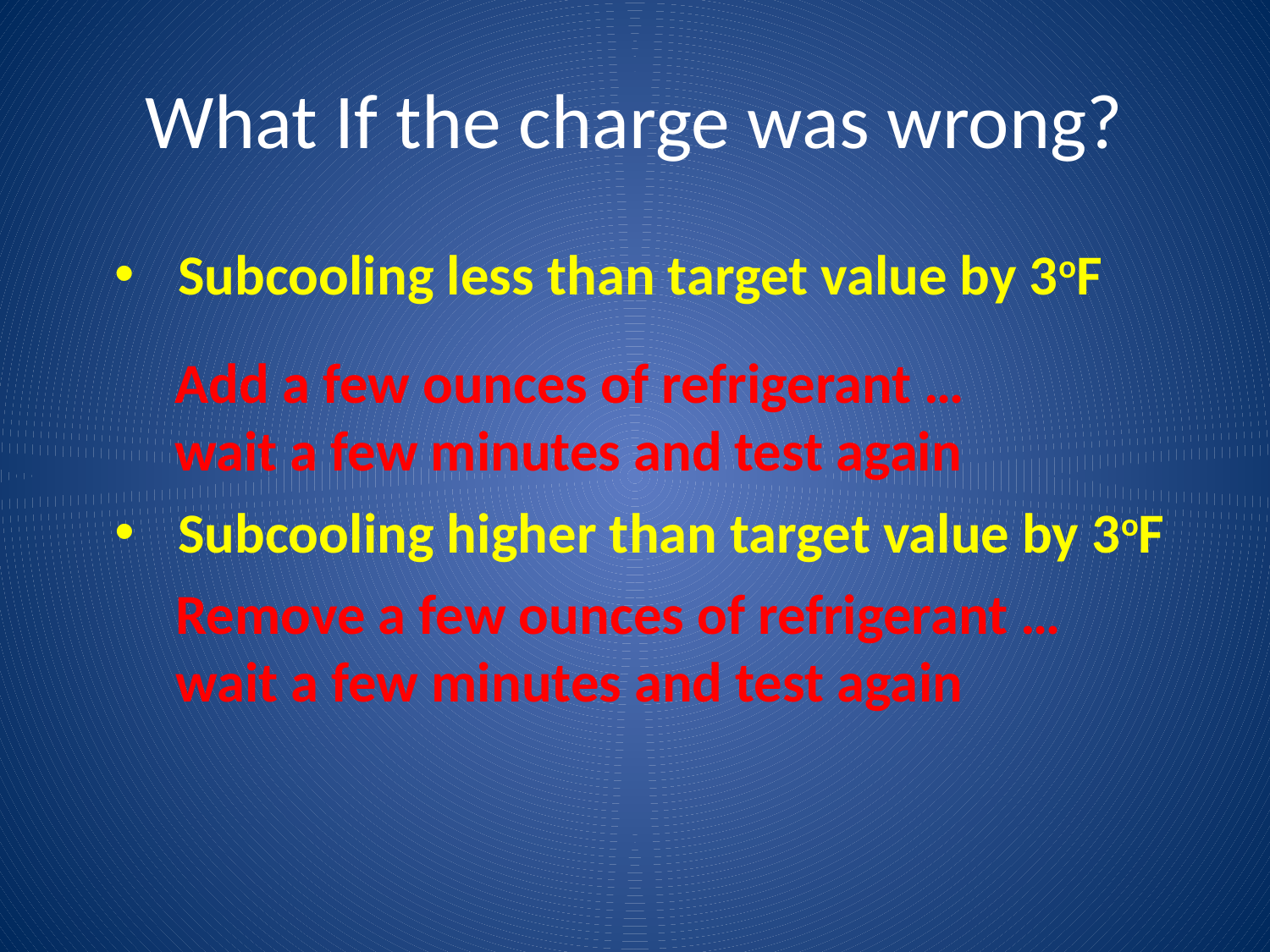

# What If the charge was wrong?
Subcooling less than target value by 3oF
Add a few ounces of refrigerant …
wait a few minutes and test again
Subcooling higher than target value by 3oF
Remove a few ounces of refrigerant …
wait a few minutes and test again